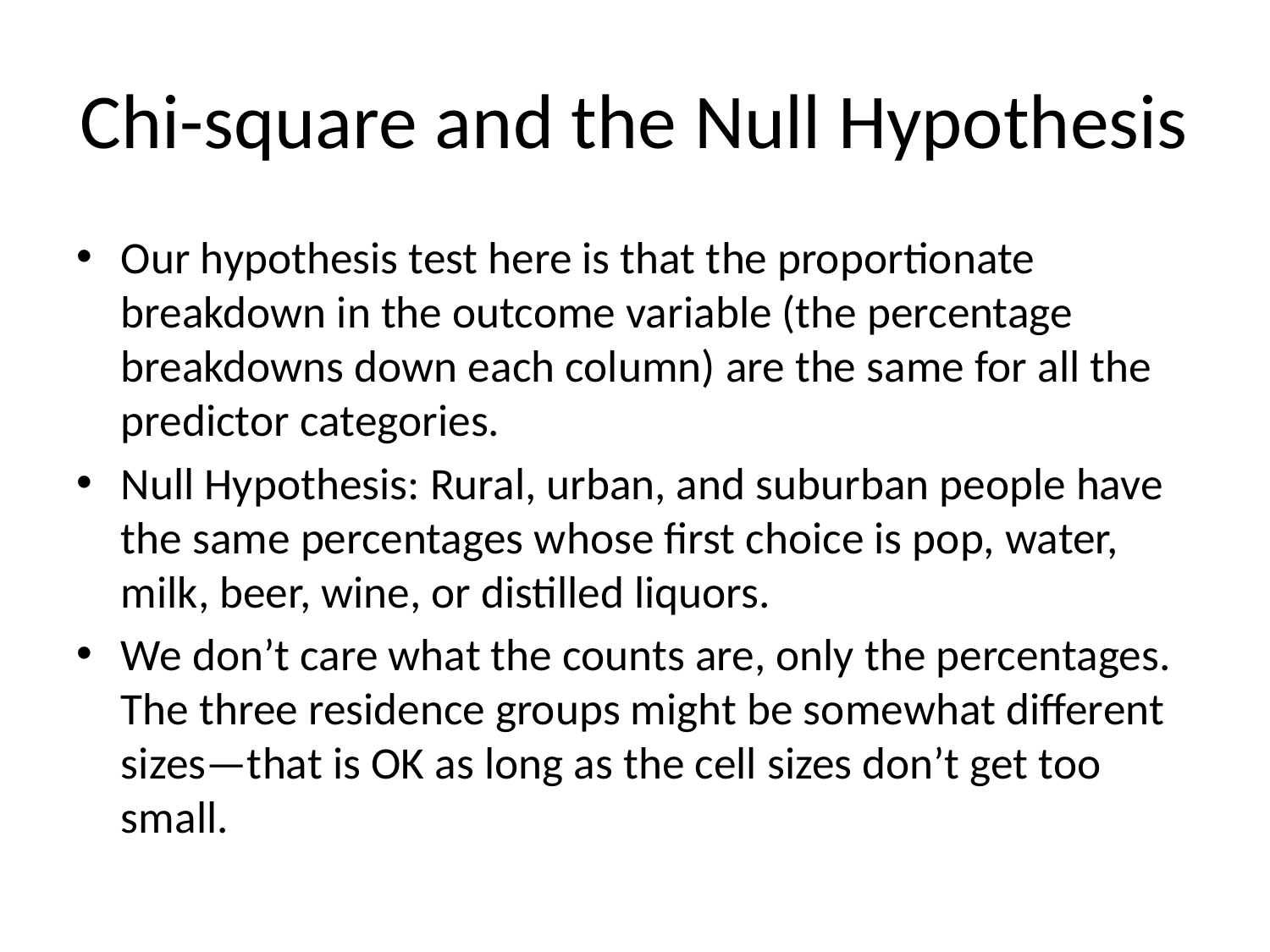

# Chi-square and the Null Hypothesis
Our hypothesis test here is that the proportionate breakdown in the outcome variable (the percentage breakdowns down each column) are the same for all the predictor categories.
Null Hypothesis: Rural, urban, and suburban people have the same percentages whose first choice is pop, water, milk, beer, wine, or distilled liquors.
We don’t care what the counts are, only the percentages. The three residence groups might be somewhat different sizes—that is OK as long as the cell sizes don’t get too small.